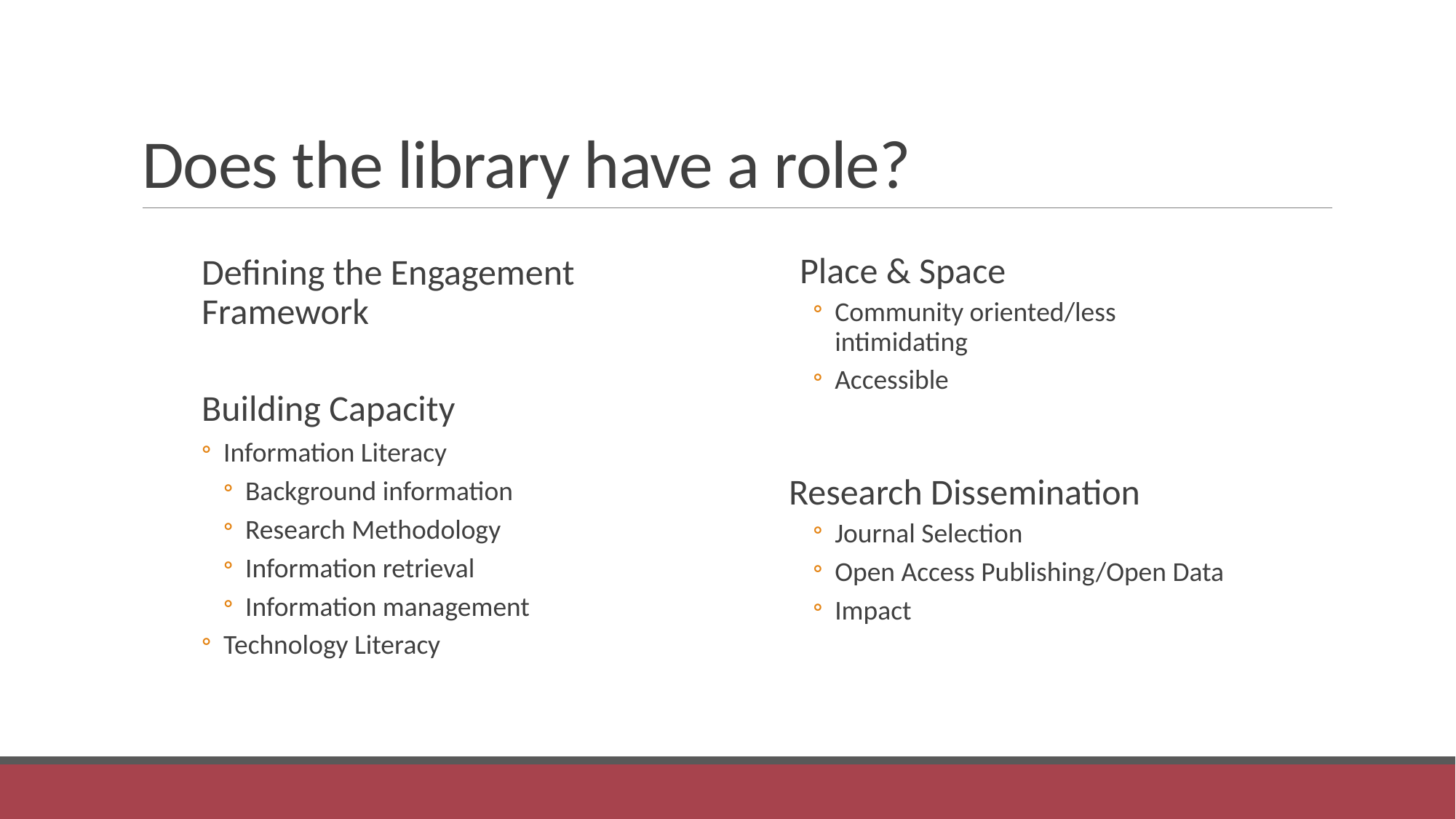

# Does the library have a role?
Place & Space
Community oriented/less intimidating
Accessible

Research Dissemination
Journal Selection
Open Access Publishing/Open Data
Impact
Defining the Engagement Framework

Building Capacity
Information Literacy
Background information
Research Methodology
Information retrieval
Information management
Technology Literacy